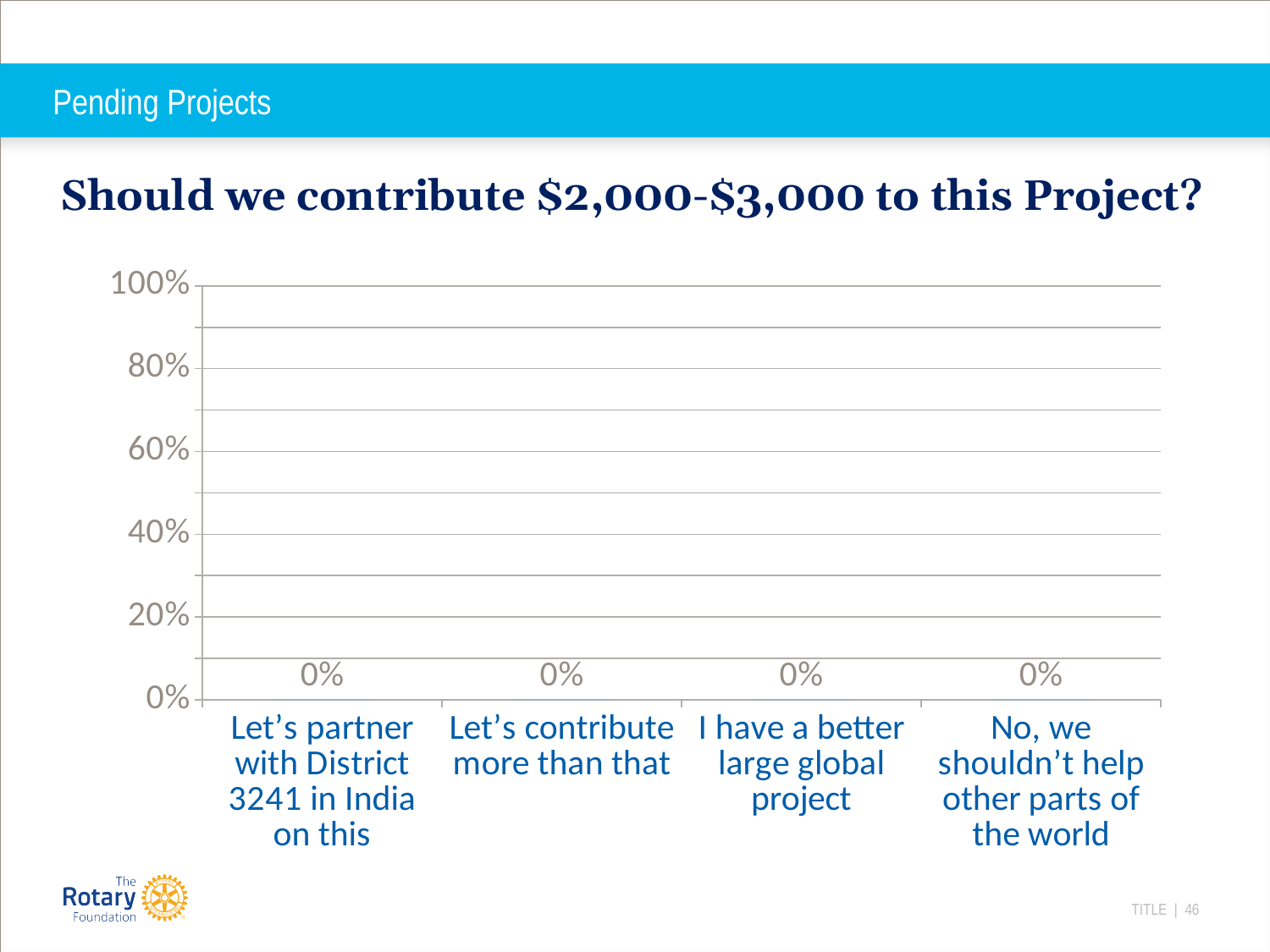

# Pending Projects
Should we contribute $2,000-$3,000 to this Project?

### Chart

| Category | 005 |
|---|---|
| Let’s partner with District 3241 in India on this | 0.0 |
| Let’s contribute more than that | 0.0 |
| I have a better large global project | 0.0 |
| No, we shouldn’t help other parts of the world | 0.0 |